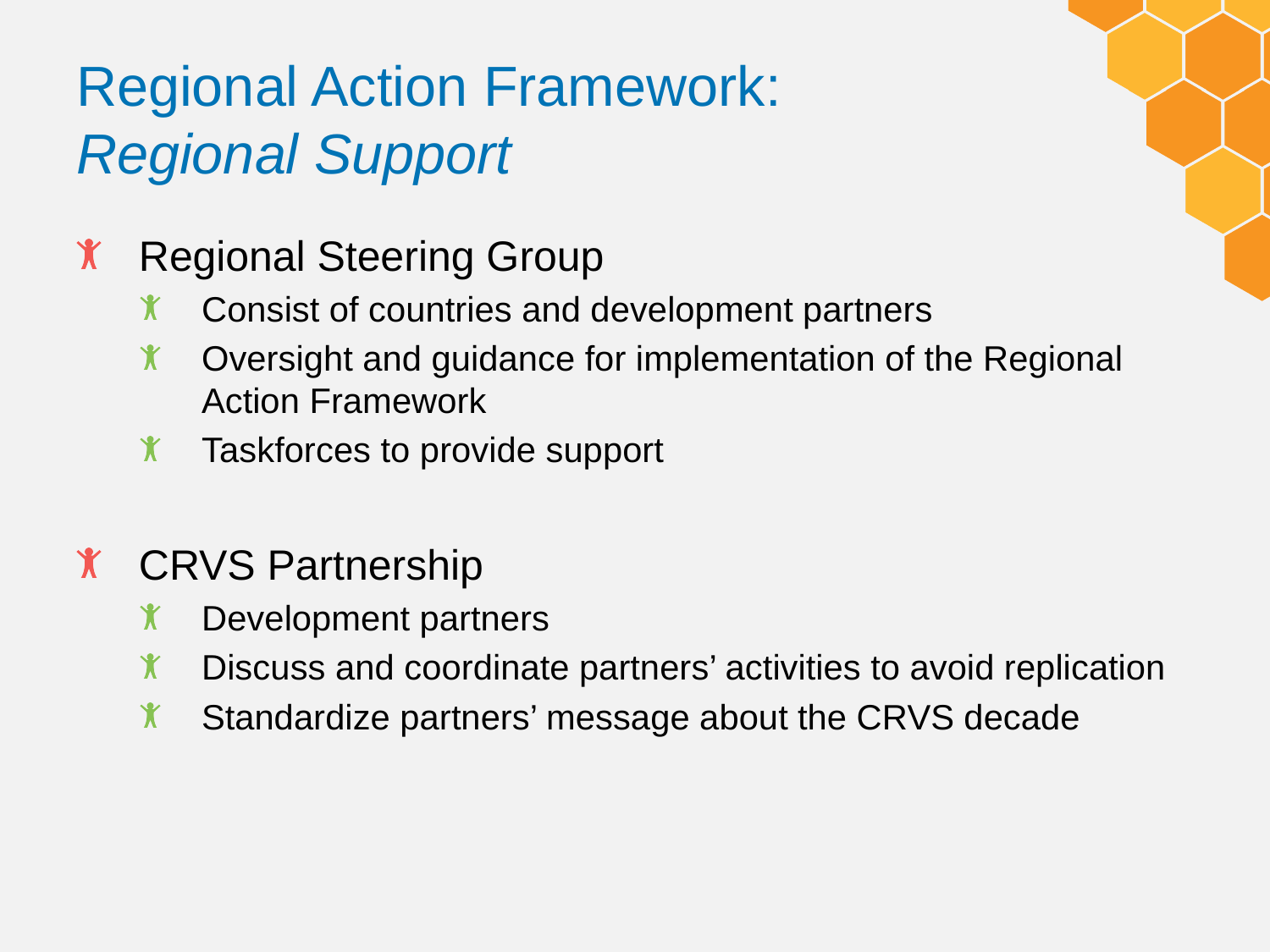

# Regional Action Framework: Regional Support
Regional Steering Group
Consist of countries and development partners
Oversight and guidance for implementation of the Regional Action Framework
Taskforces to provide support

CRVS Partnership
Development partners
Discuss and coordinate partners’ activities to avoid replication
Standardize partners’ message about the CRVS decade